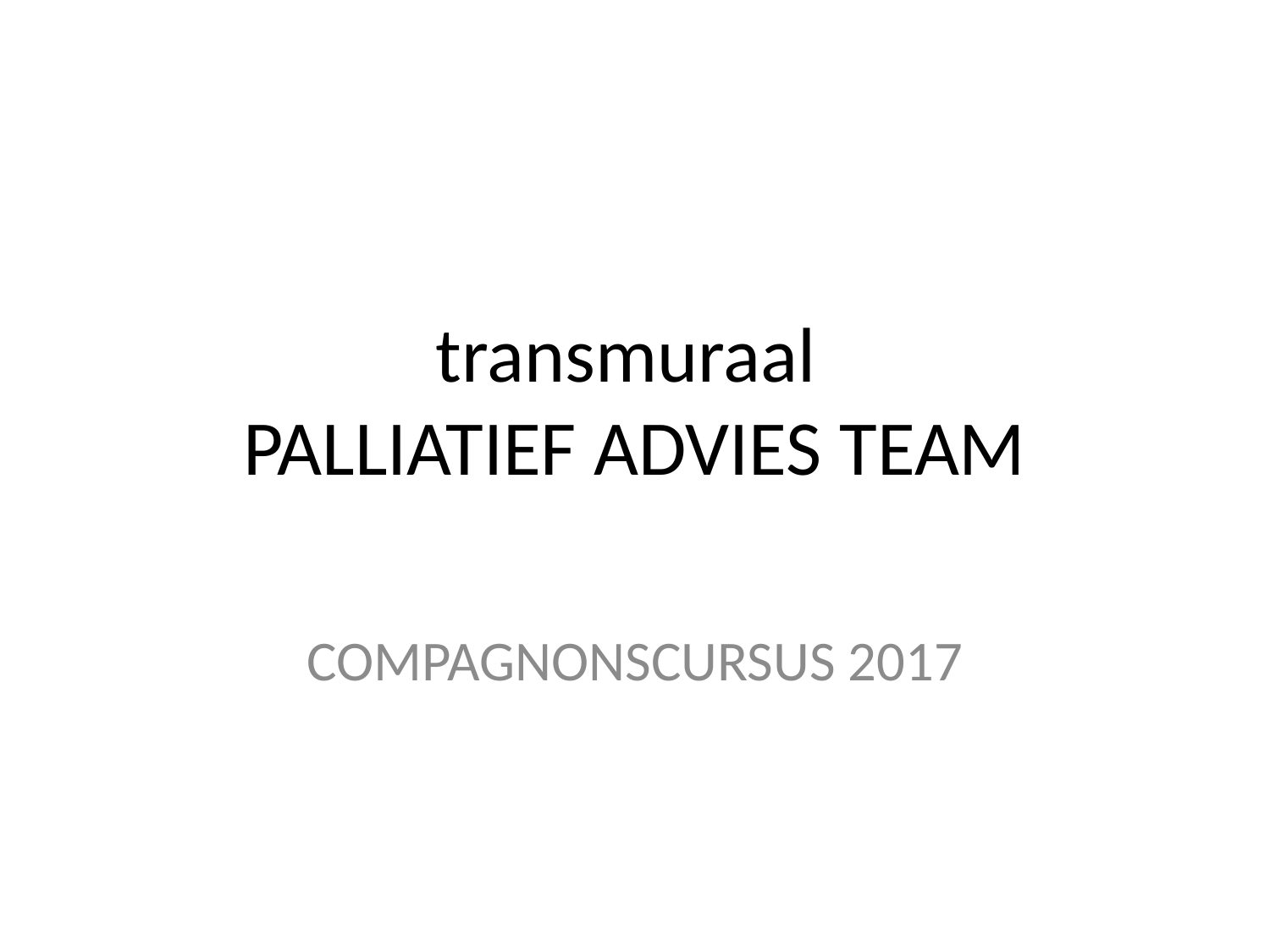

# transmuraal PALLIATIEF ADVIES TEAM

COMPAGNONSCURSUS 2017